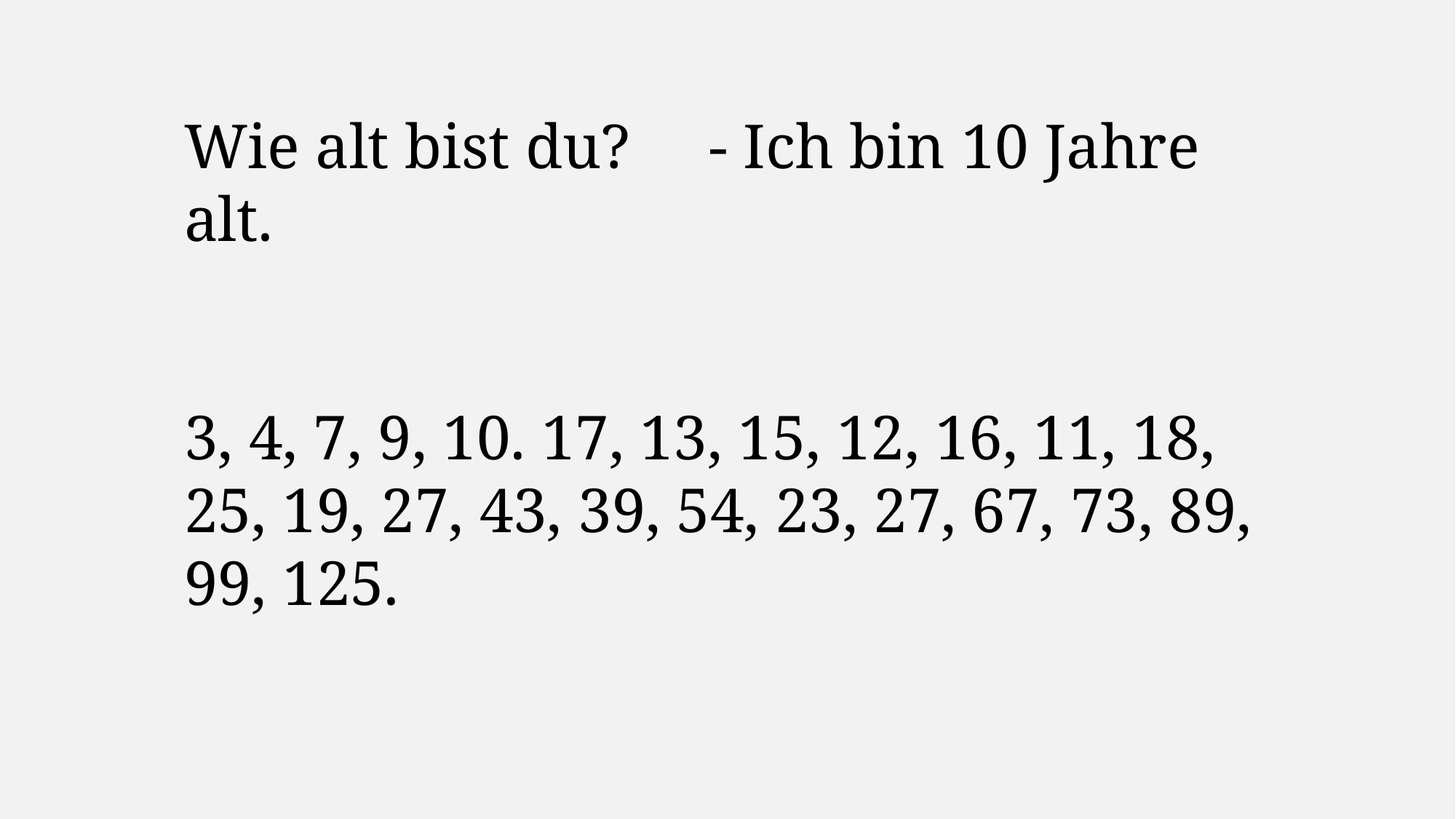

Wie alt bist du?     - Ich bin 10 Jahre alt.

3, 4, 7, 9, 10. 17, 13, 15, 12, 16, 11, 18, 25, 19, 27, 43, 39, 54, 23, 27, 67, 73, 89, 99, 125.